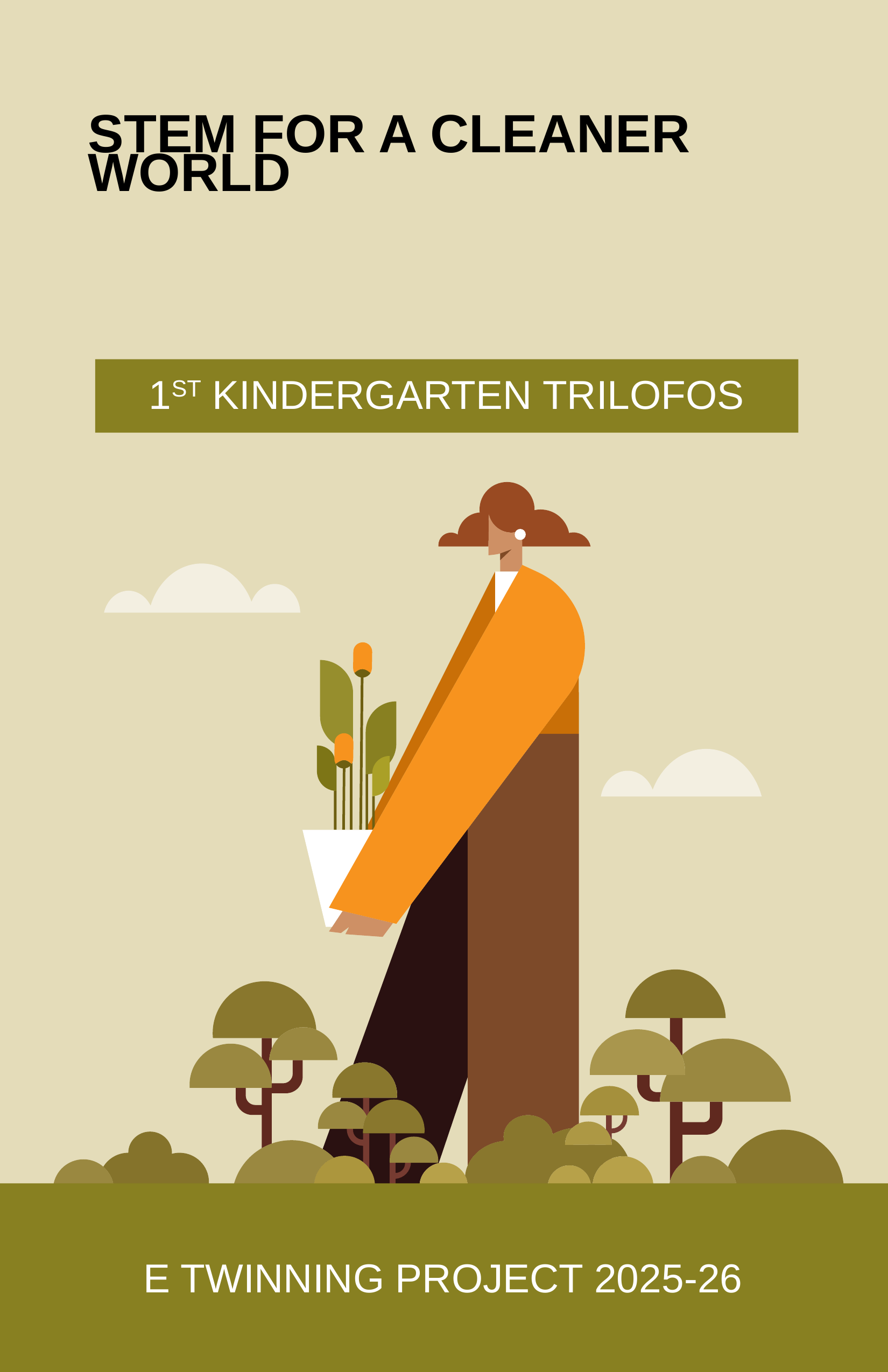

# Stem for a cleaner world
1st kindergarten trilofos

E twinning project 2025-26